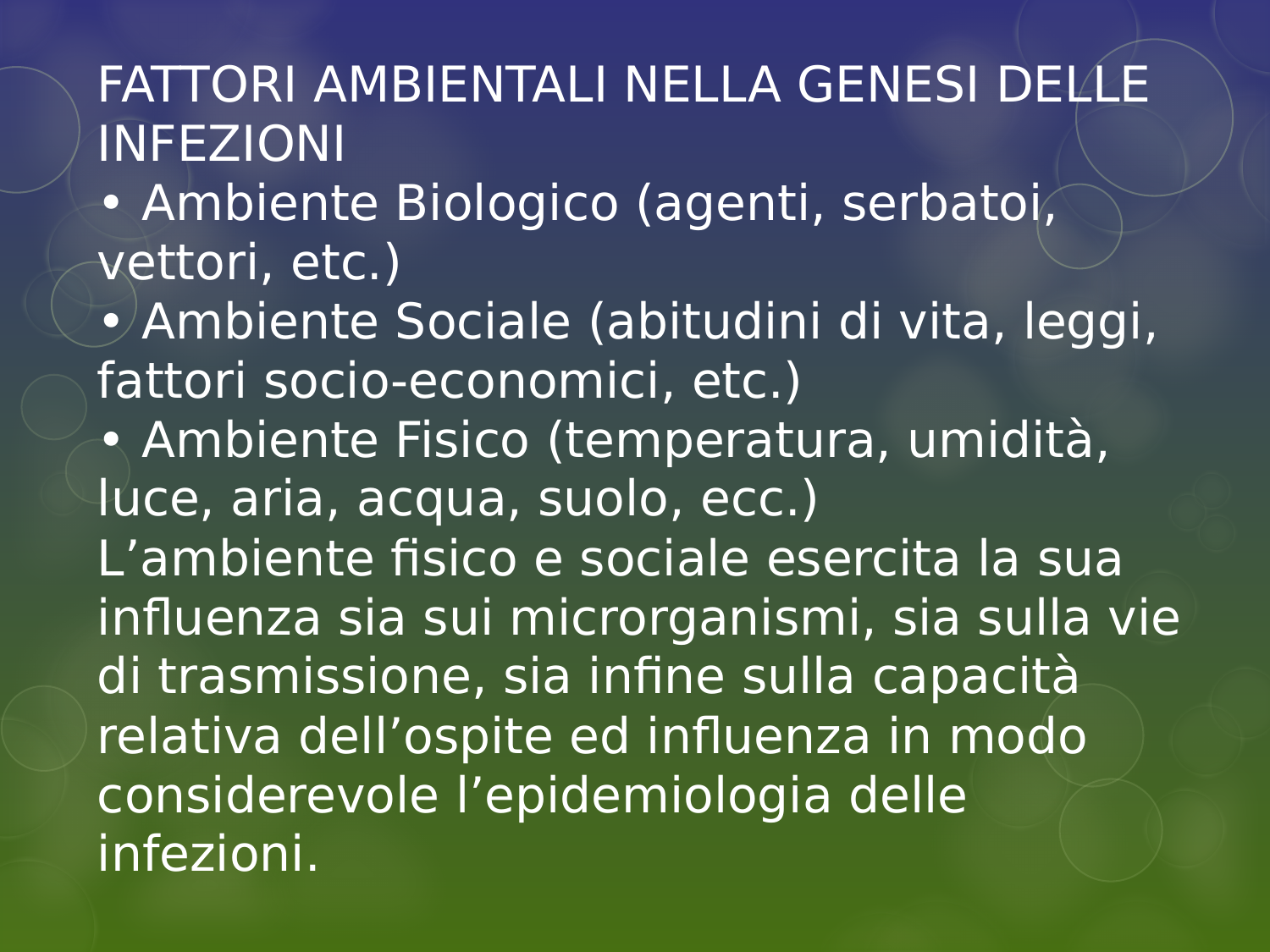

FATTORI AMBIENTALI NELLA GENESI DELLE INFEZIONI
• Ambiente Biologico (agenti, serbatoi, vettori, etc.)
• Ambiente Sociale (abitudini di vita, leggi, fattori socio-economici, etc.)
• Ambiente Fisico (temperatura, umidità, luce, aria, acqua, suolo, ecc.)
L’ambiente fisico e sociale esercita la sua influenza sia sui microrganismi, sia sulla vie di trasmissione, sia infine sulla capacità relativa dell’ospite ed influenza in modo considerevole l’epidemiologia delle infezioni.